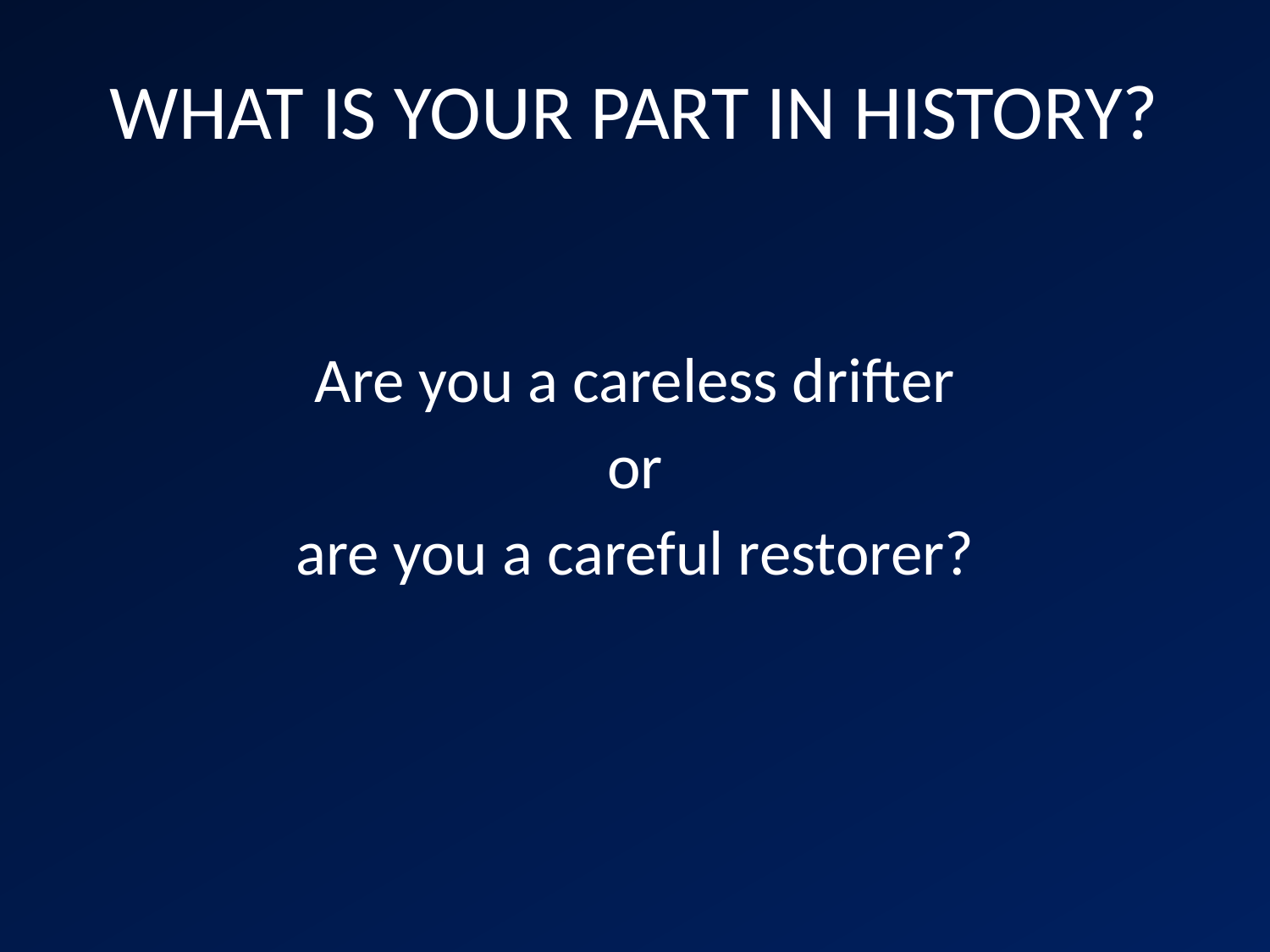

# WHAT IS YOUR PART IN HISTORY?
Are you a careless drifter
or
are you a careful restorer?